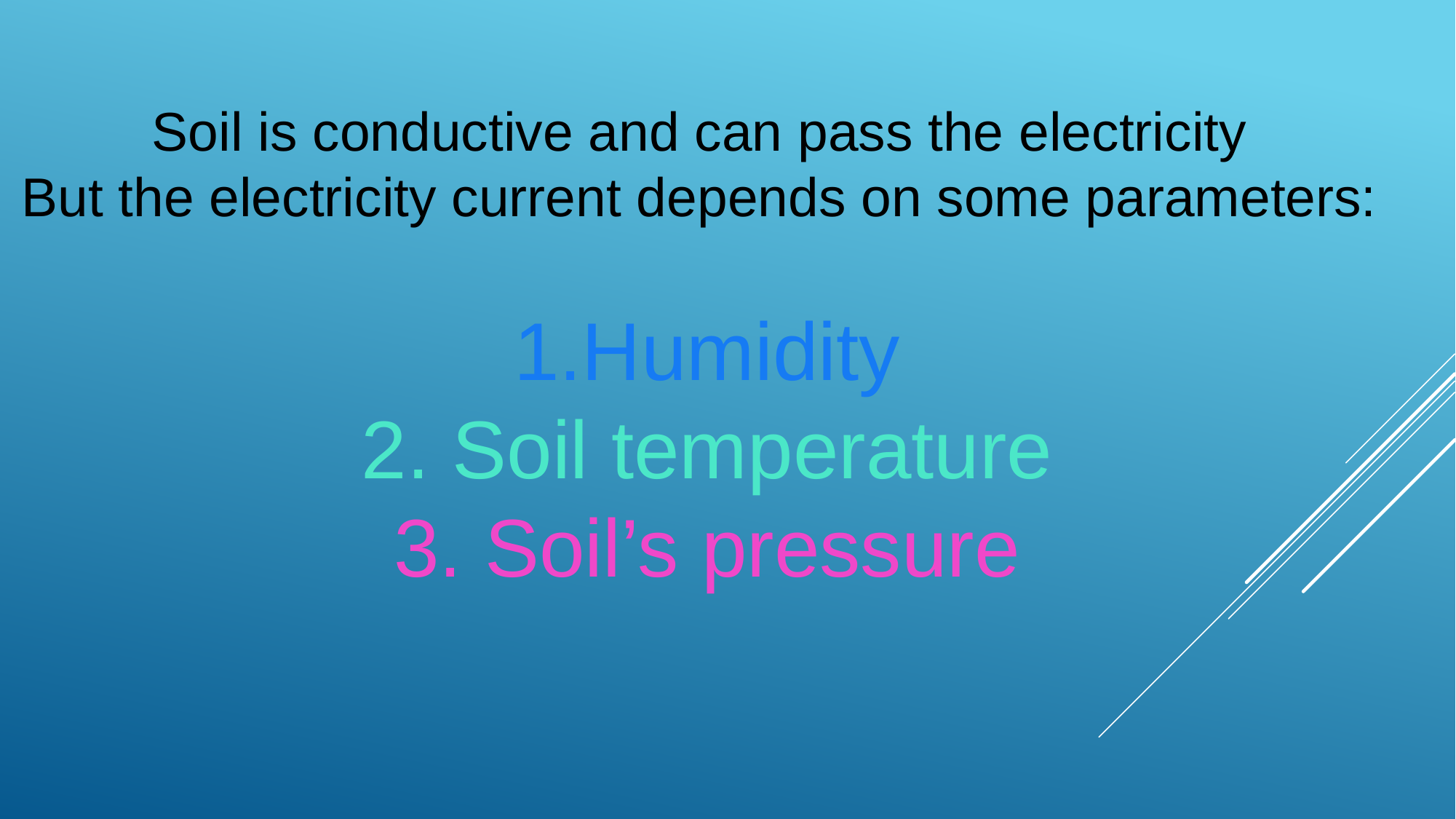

Soil is conductive and can pass the electricity
But the electricity current depends on some parameters:
1.Humidity
2. Soil temperature
3. Soil’s pressure